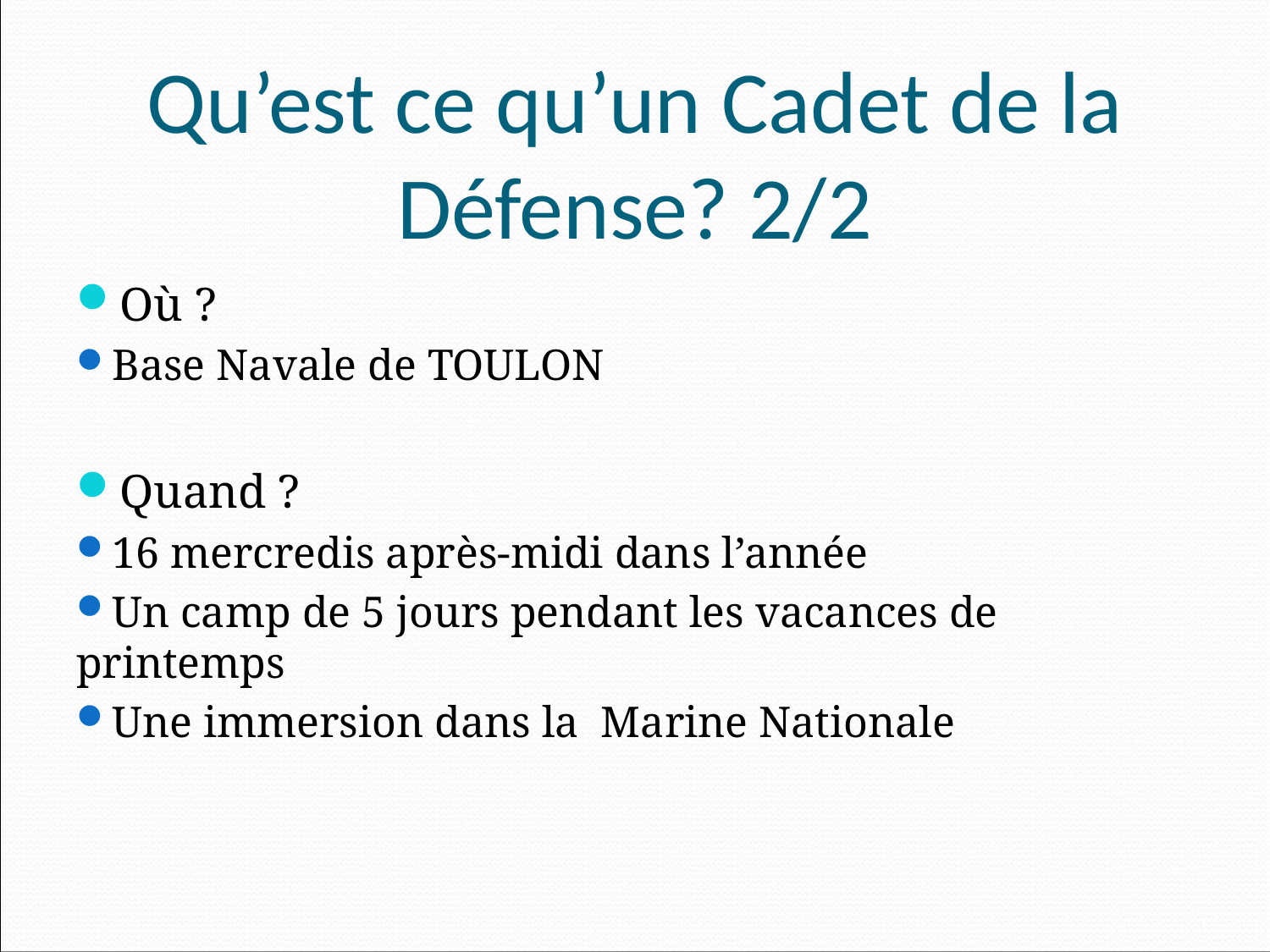

Qu’est ce qu’un Cadet de la Défense? 2/2
Où ?
Base Navale de TOULON

Quand ?
16 mercredis après-midi dans l’année
Un camp de 5 jours pendant les vacances de printemps
Une immersion dans la  Marine Nationale